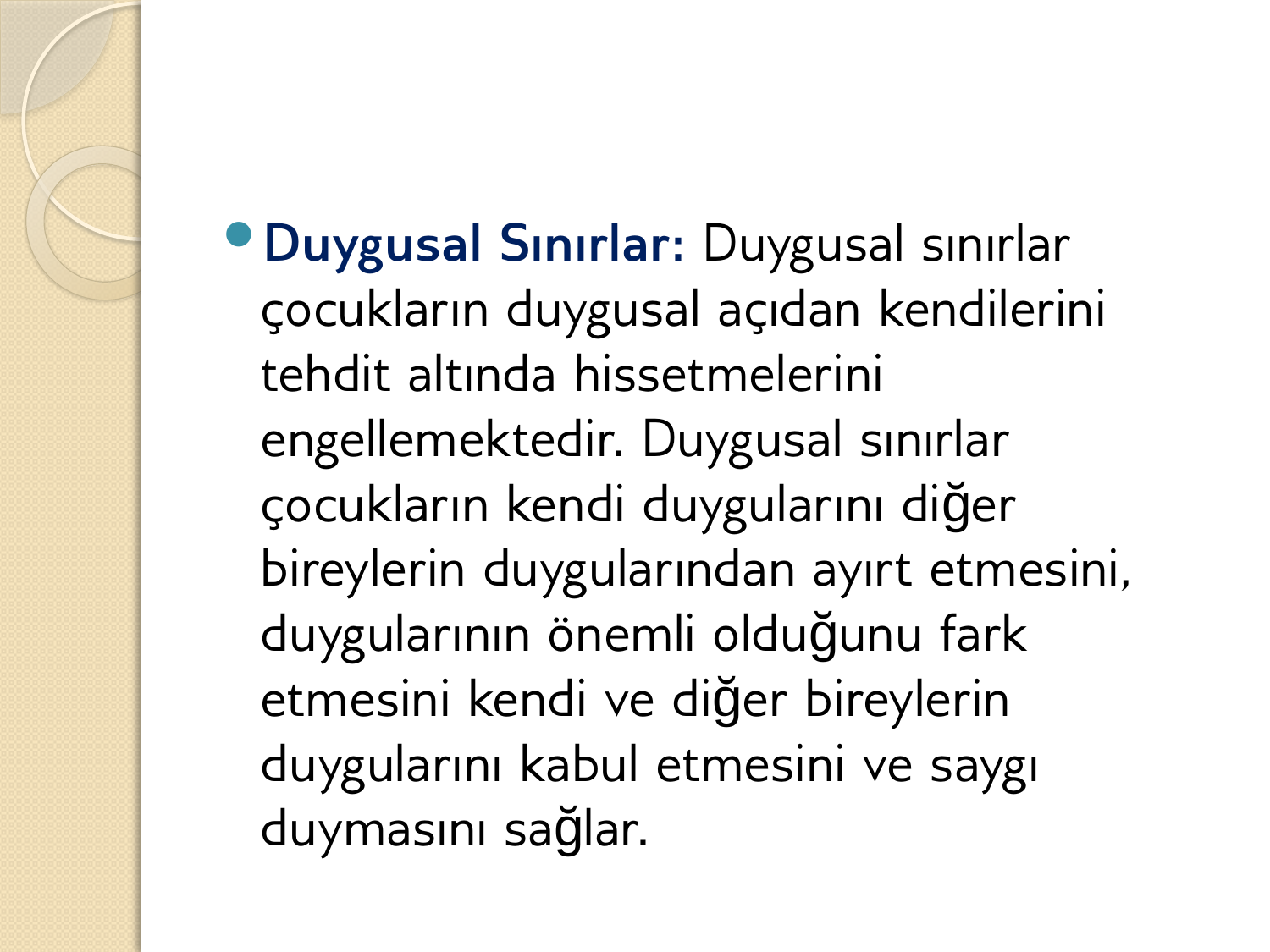

#
Duygusal Sınırlar: Duygusal sınırlar çocukların duygusal açıdan kendilerini tehdit altında hissetmelerini engellemektedir. Duygusal sınırlar çocukların kendi duygularını diğer bireylerin duygularından ayırt etmesini, duygularının önemli olduğunu fark etmesini kendi ve diğer bireylerin duygularını kabul etmesini ve saygı duymasını sağlar.